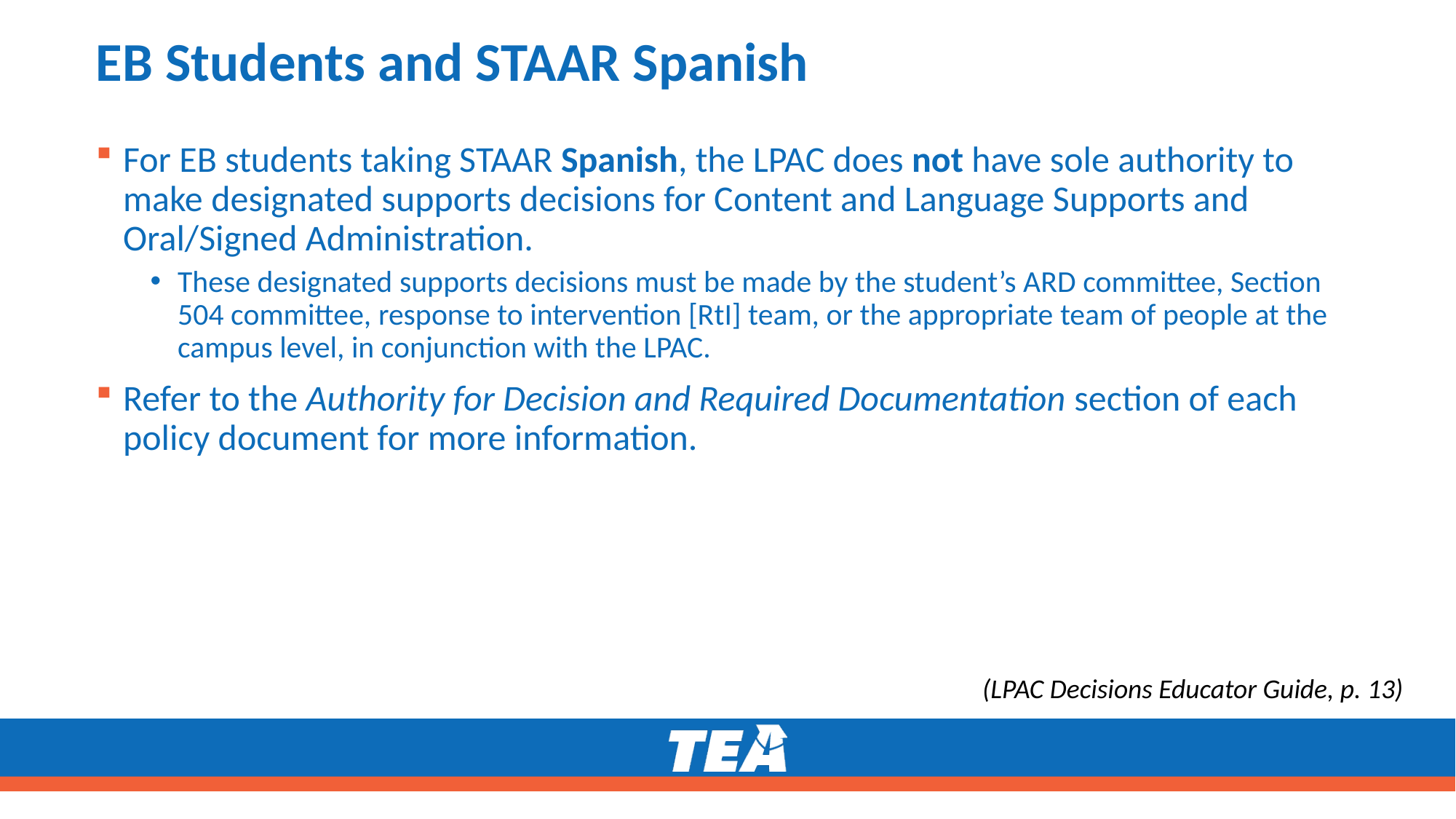

# EB Students and STAAR Spanish
For EB students taking STAAR Spanish, the LPAC does not have sole authority to make designated supports decisions for Content and Language Supports and Oral/Signed Administration.
These designated supports decisions must be made by the student’s ARD committee, Section 504 committee, response to intervention [RtI] team, or the appropriate team of people at the campus level, in conjunction with the LPAC.
Refer to the Authority for Decision and Required Documentation section of each policy document for more information.

(LPAC Decisions Educator Guide, p. 13)